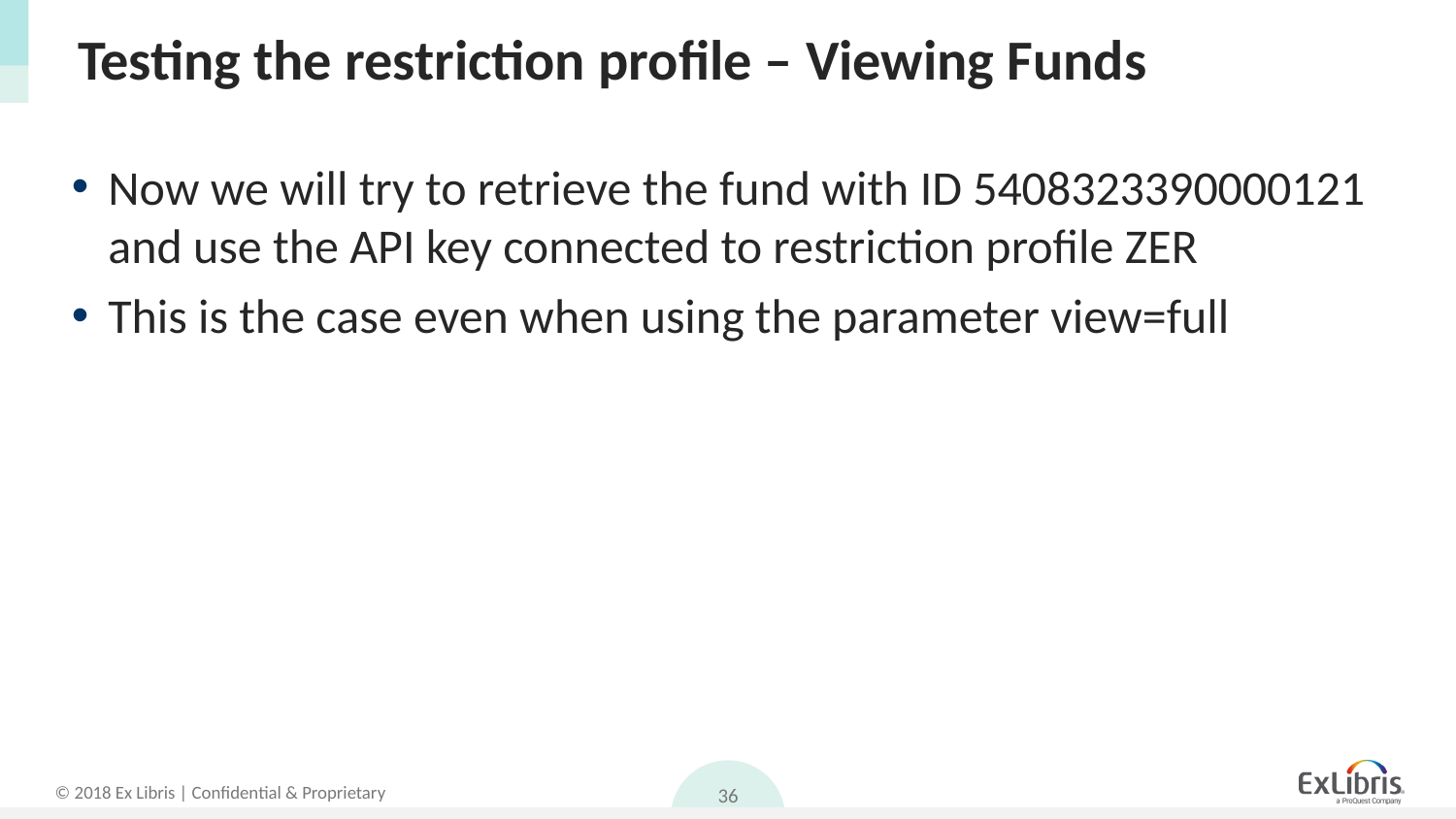

# Testing the restriction profile – Viewing Funds
Now we will try to retrieve the fund with ID 5408323390000121 and use the API key connected to restriction profile ZER
This is the case even when using the parameter view=full
36